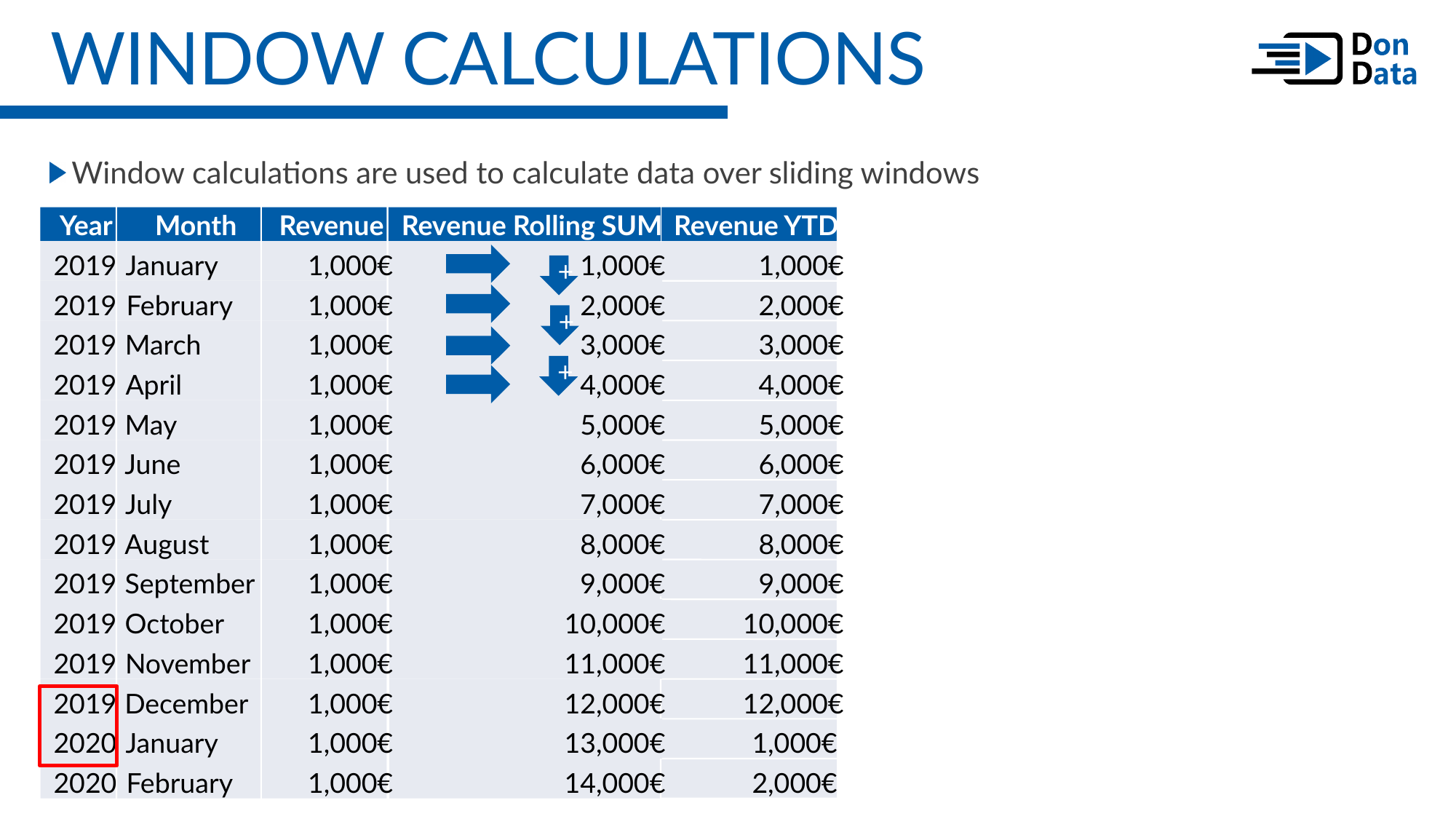

WINDOW CALCULATIONS
Window calculations are used to calculate data over sliding windows

Year
Month
Revenue

2019
January
1,000€

2019
February
1,000€

2019
March
1,000€

2019
April
1,000€

2019
May
1,000€

2019
June
1,000€

2019
July
1,000€

2019
August
1,000€

2019
September
1,000€

2019
October
1,000€

2019
November
1,000€

2019
December
1,000€

2020
January
1,000€

2020
February
1,000€

Revenue Rolling SUM

Revenue YTD

1,000€

2,000€

3,000€

4,000€

5,000€

6,000€

7,000€

8,000€

9,000€

10,000€

11,000€

12,000€

1,000€
+

2,000€
+

3,000€

+

4,000€

5,000€
6,000€
7,000€
8,000€
9,000€
10,000€
11,000€
12,000€
13,000€
14,000€

1,000€

2,000€